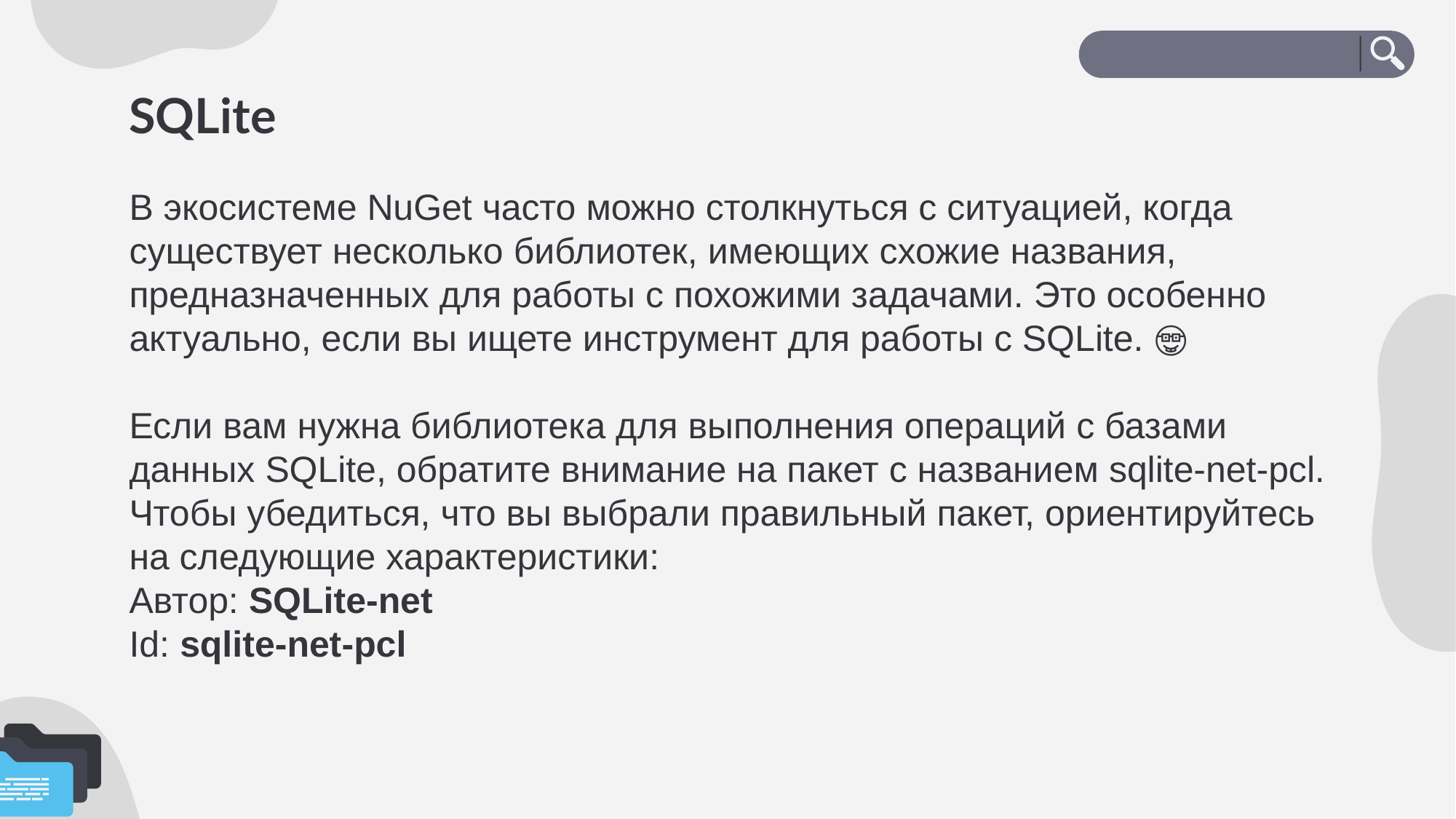

# SQLite
В экосистеме NuGet часто можно столкнуться с ситуацией, когда существует несколько библиотек, имеющих схожие названия, предназначенных для работы с похожими задачами. Это особенно актуально, если вы ищете инструмент для работы с SQLite. 🤓

Если вам нужна библиотека для выполнения операций с базами данных SQLite, обратите внимание на пакет с названием sqlite-net-pcl. Чтобы убедиться, что вы выбрали правильный пакет, ориентируйтесь на следующие характеристики:
Автор: SQLite-net
Id: sqlite-net-pcl